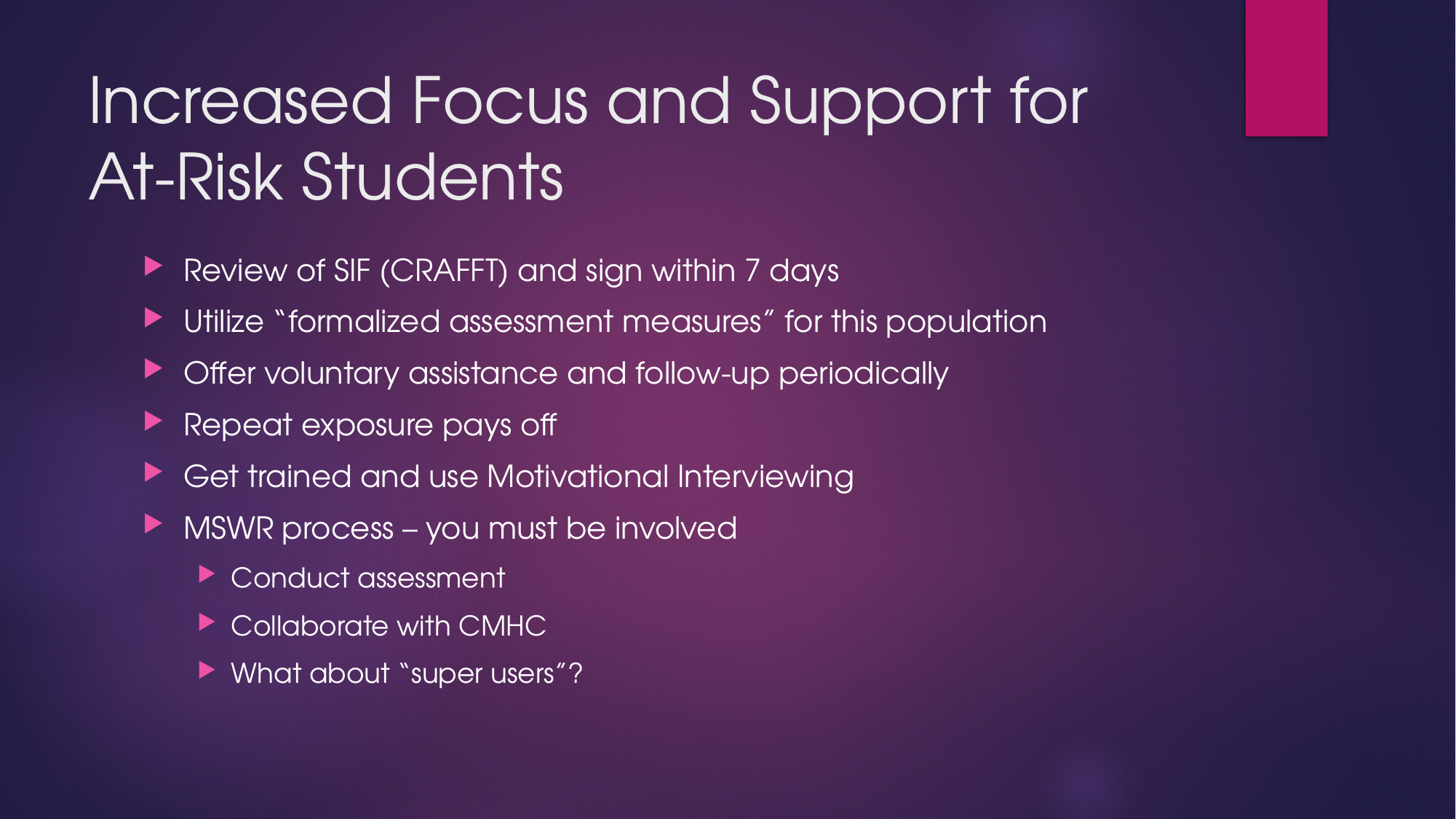

# Increased Focus and Support for At-Risk Students
Review of SIF (CRAFFT) and sign within 7 days
Utilize “formalized assessment measures” for this population
Offer voluntary assistance and follow-up periodically
Repeat exposure pays off
Get trained and use Motivational Interviewing
MSWR process – you must be involved
Conduct assessment
Collaborate with CMHC
What about “super users”?